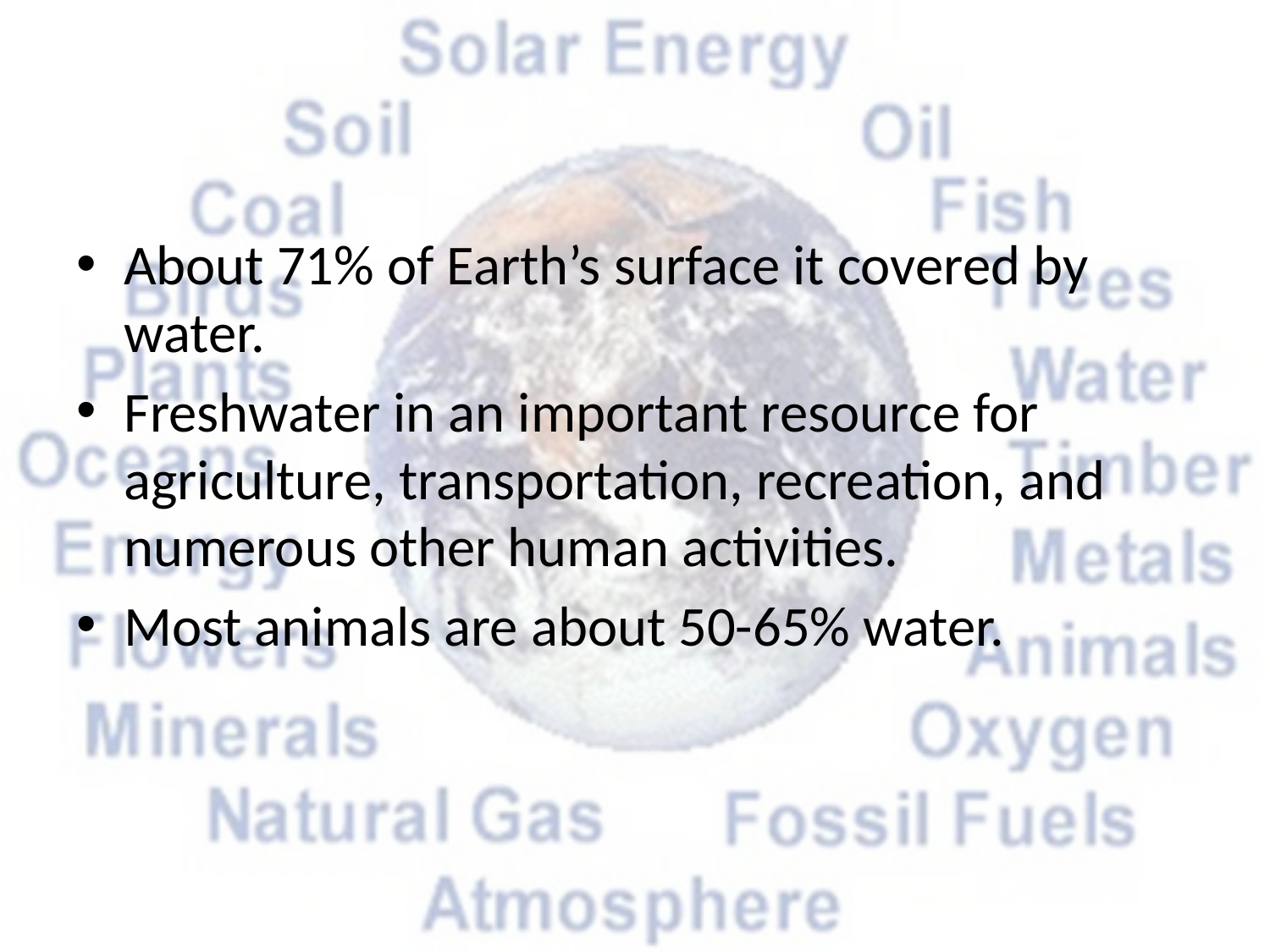

#
About 71% of Earth’s surface it covered by water.
Freshwater in an important resource for agriculture, transportation, recreation, and numerous other human activities.
Most animals are about 50-65% water.